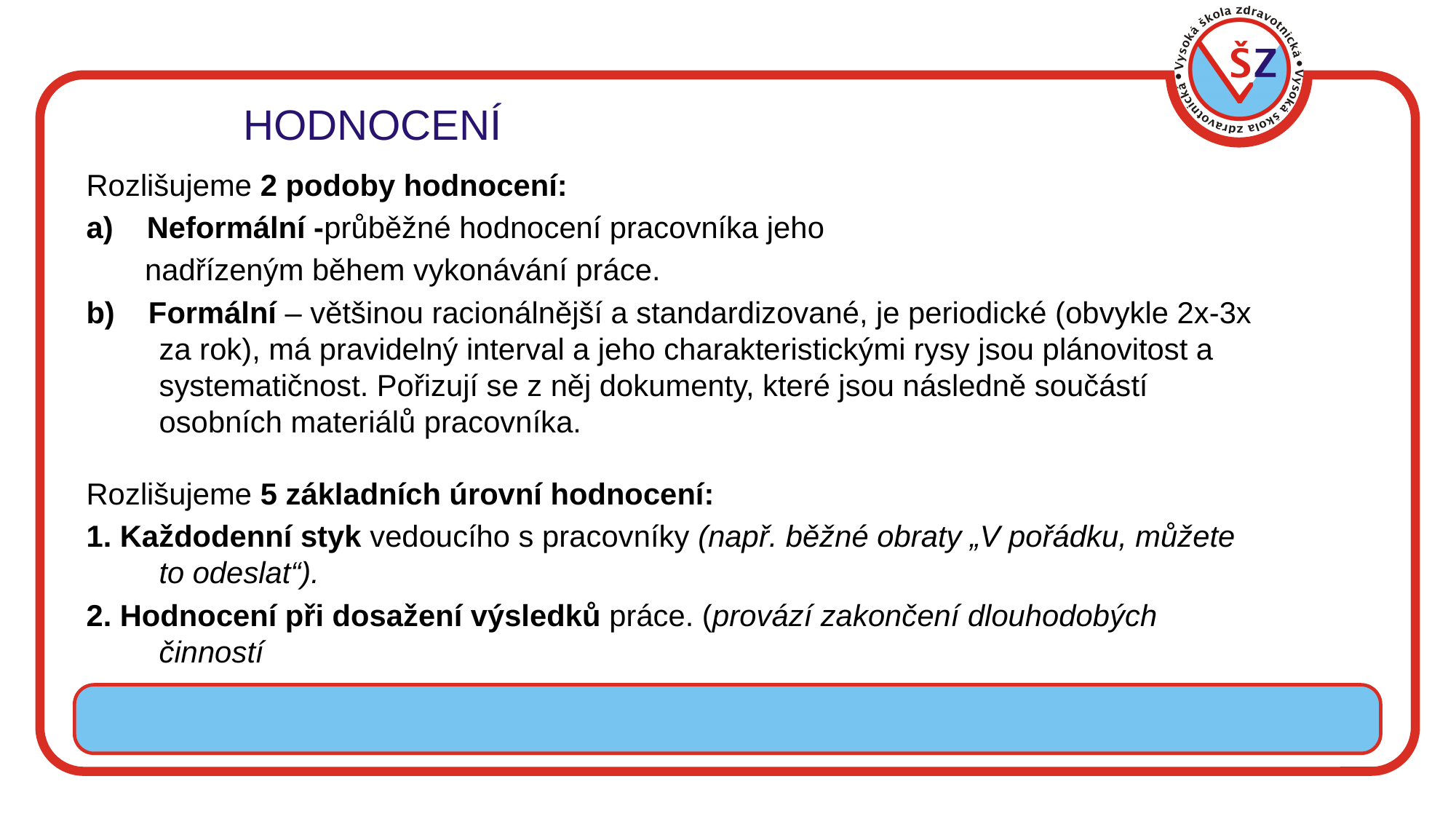

Základy managementu
 HODNOCENÍ
Rozlišujeme 2 podoby hodnocení:
a)    Neformální -průběžné hodnocení pracovníka jeho
       nadřízeným během vykonávání práce.
b)    Formální – většinou racionálnější a standardizované, je periodické (obvykle 2x-3x za rok), má pravidelný interval a jeho charakteristickými rysy jsou plánovitost a systematičnost. Pořizují se z něj dokumenty, které jsou následně součástí osobních materiálů pracovníka.

Rozlišujeme 5 základních úrovní hodnocení:
1. Každodenní styk vedoucího s pracovníky (např. běžné obraty „V pořádku, můžete to odeslat“).
2. Hodnocení při dosažení výsledků práce. (provází zakončení dlouhodobých činností